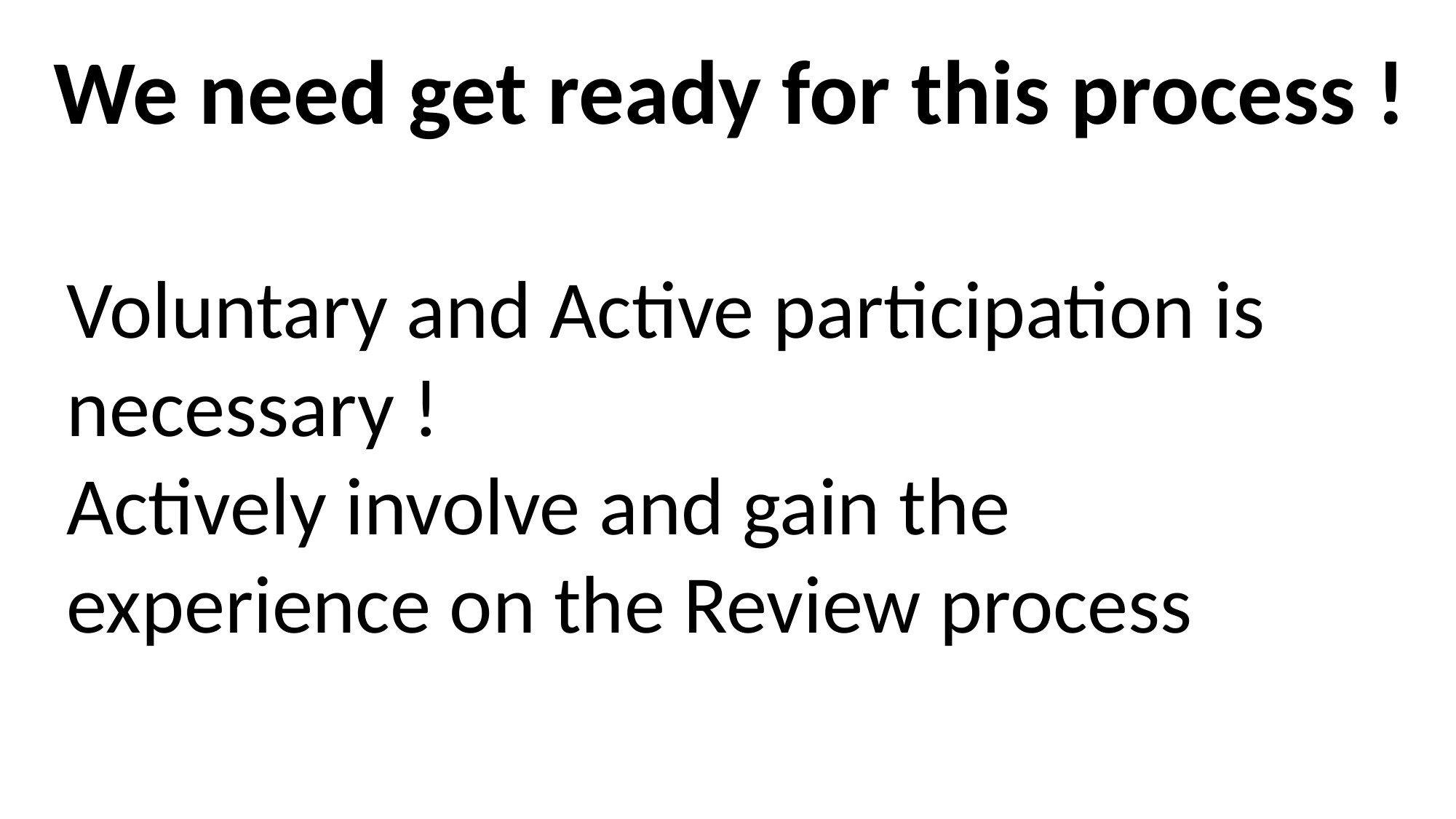

We need get ready for this process !
Voluntary and Active participation is necessary !
Actively involve and gain the experience on the Review process